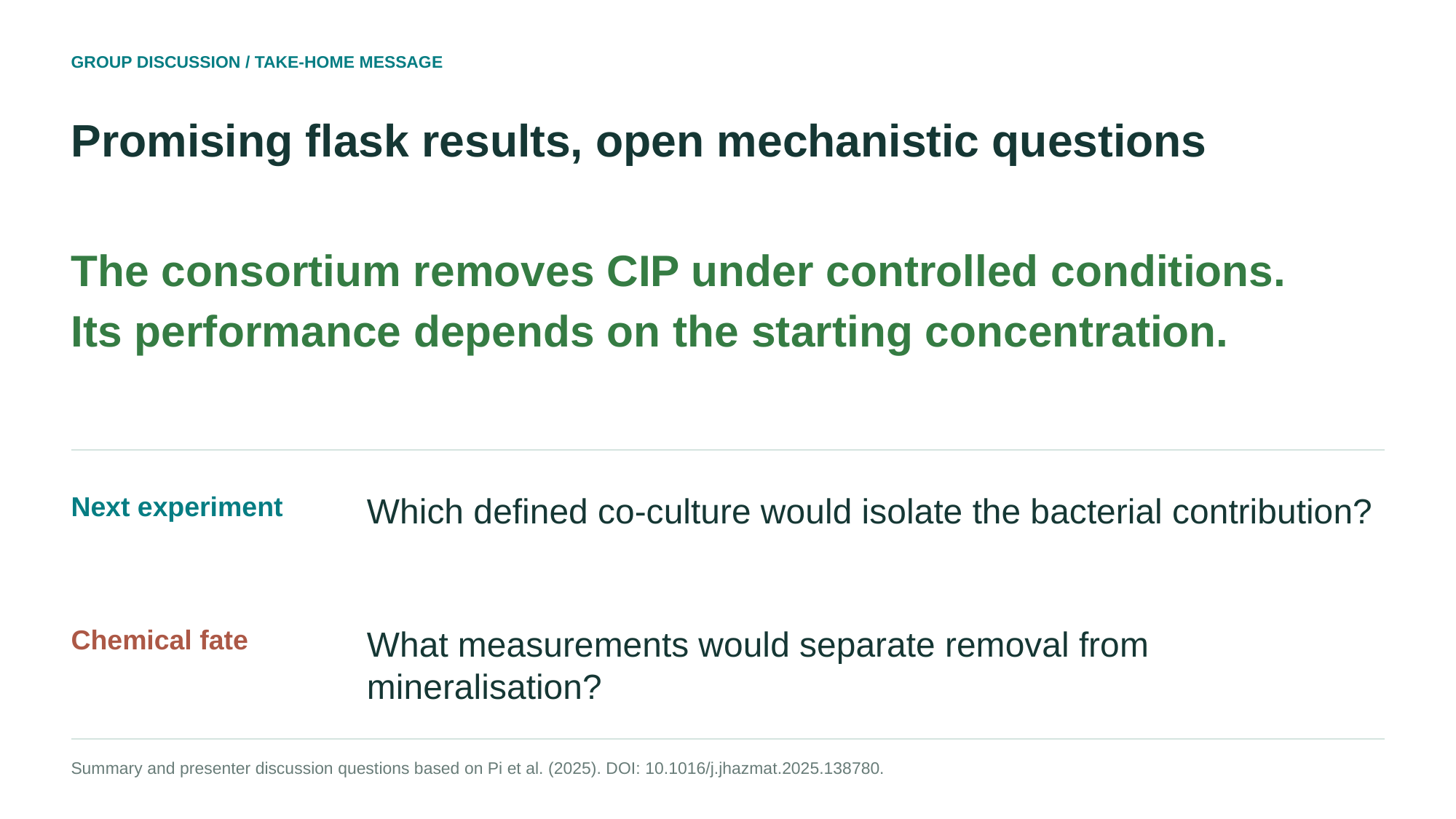

GROUP DISCUSSION / TAKE-HOME MESSAGE
Promising flask results, open mechanistic questions
The consortium removes CIP under controlled conditions.
Its performance depends on the starting concentration.
Next experiment
Which defined co-culture would isolate the bacterial contribution?
Chemical fate
What measurements would separate removal from mineralisation?
Summary and presenter discussion questions based on Pi et al. (2025). DOI: 10.1016/j.jhazmat.2025.138780.